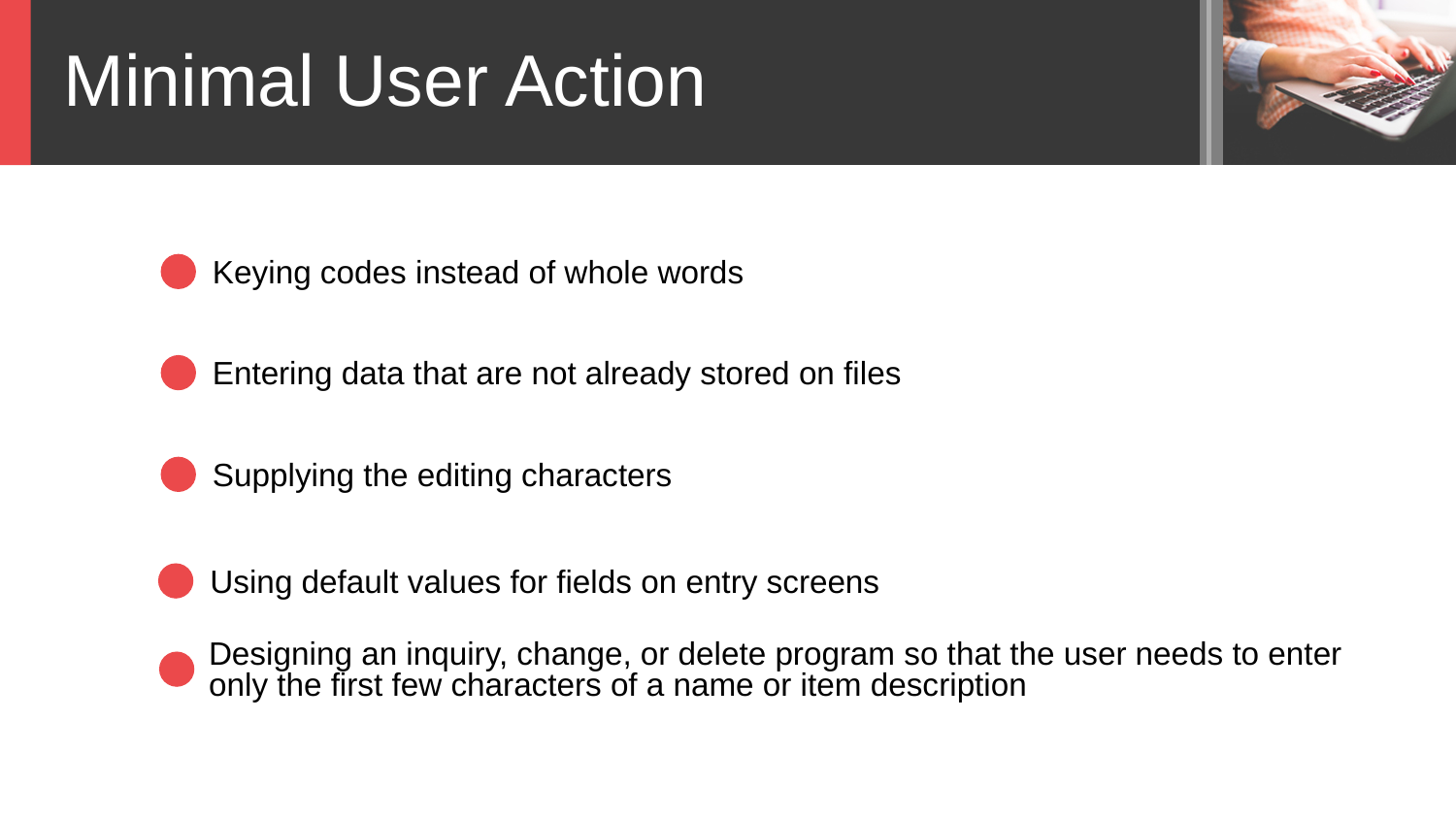

Minimal User Action
Keying codes instead of whole words

Entering data that are not already stored on files

Supplying the editing characters

Using default values for fields on entry screens

Designing an inquiry, change, or delete program so that the user needs to enter
only the first few characters of a name or item description